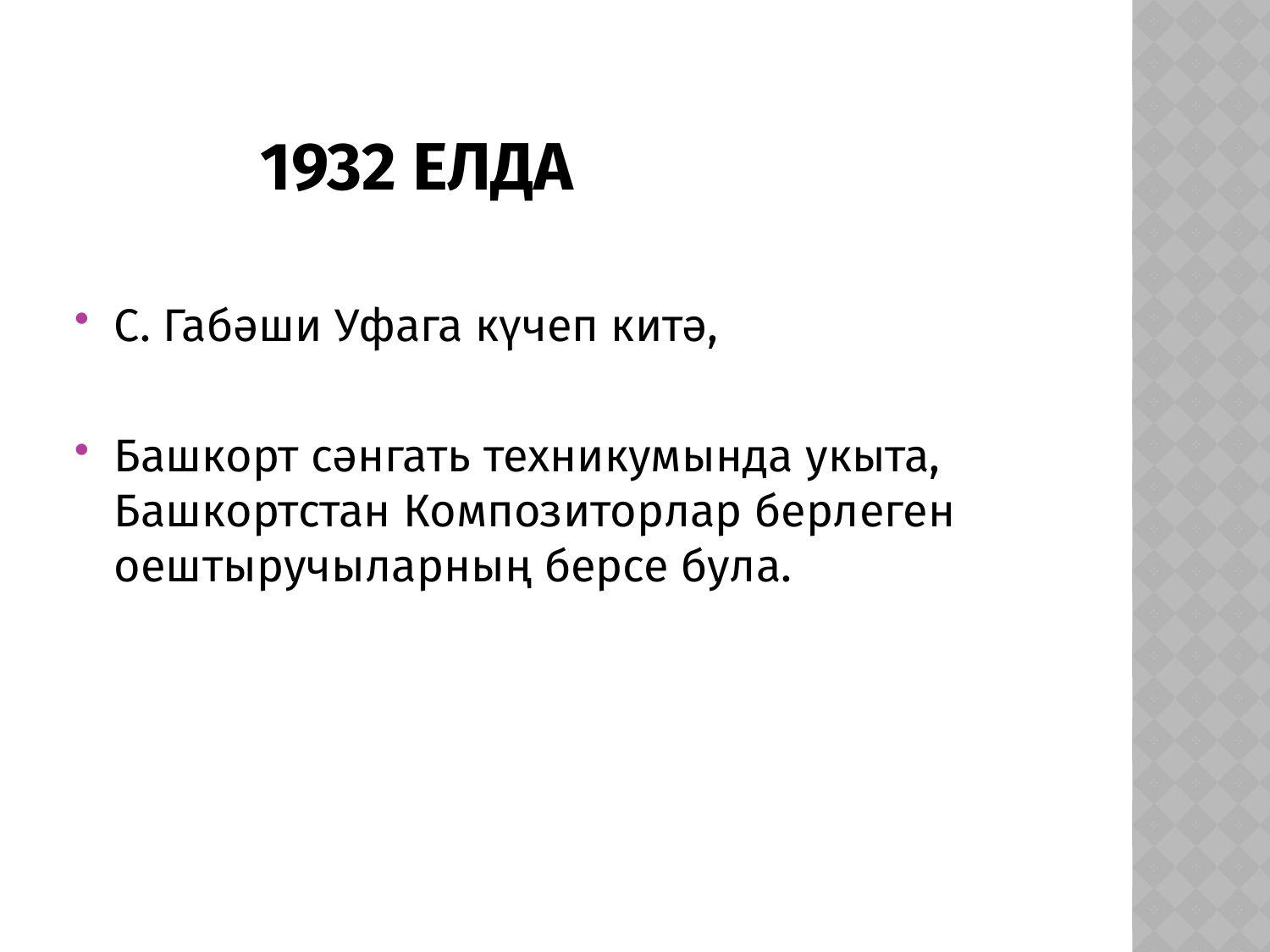

# 1932 елда

С. Габәши Уфага күчеп китә,

Башкорт сәнгать техникумында укыта, Башкортстан Композиторлар берлеген оештыручыларның берсе була.